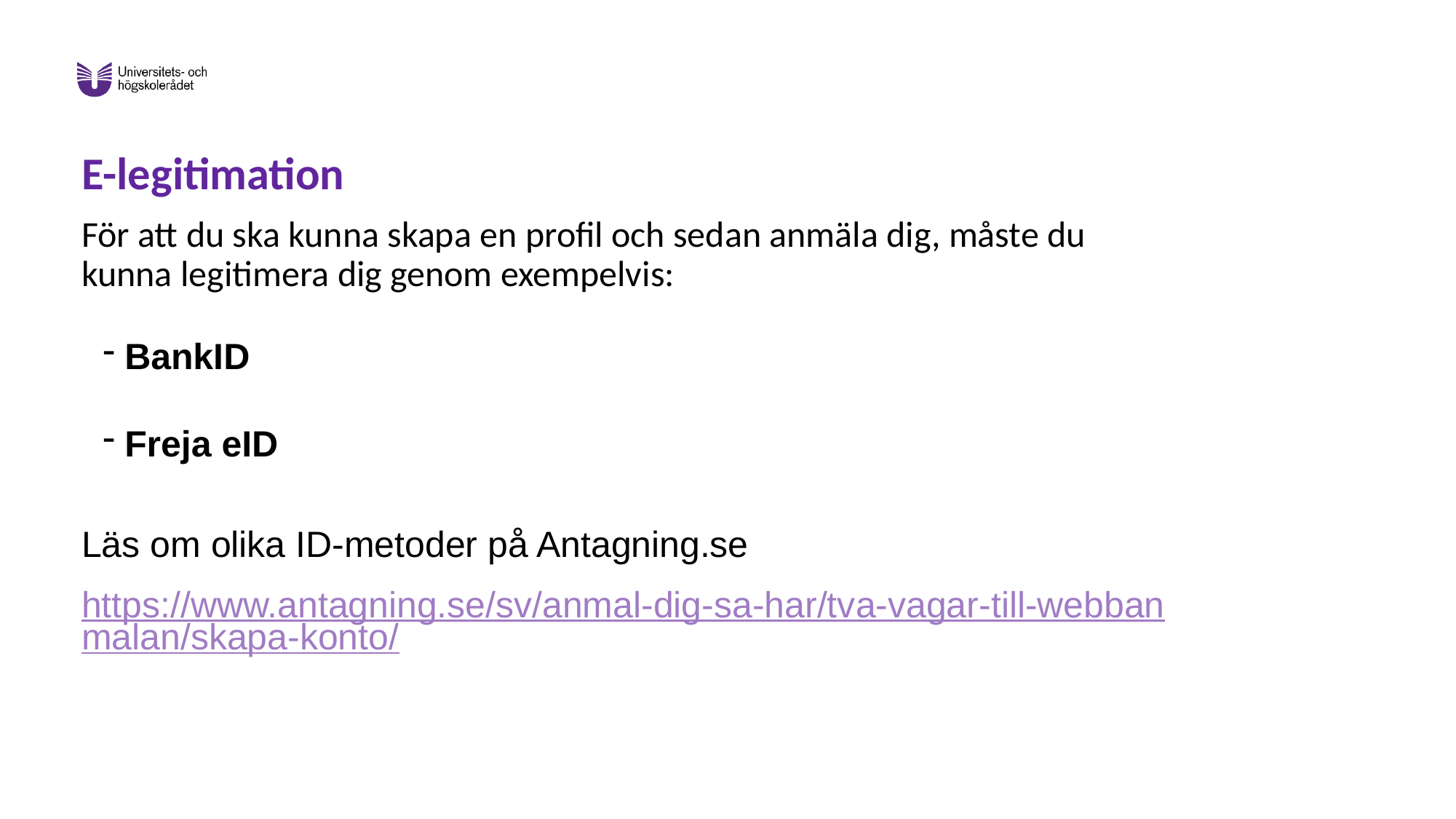

# E-legitimation
För att du ska kunna skapa en profil och sedan anmäla dig, måste du kunna legitimera dig genom exempelvis:
BankID
Freja eID
Läs om olika ID-metoder på Antagning.se
https://www.antagning.se/sv/anmal-dig-sa-har/tva-vagar-till-webbanmalan/skapa-konto/